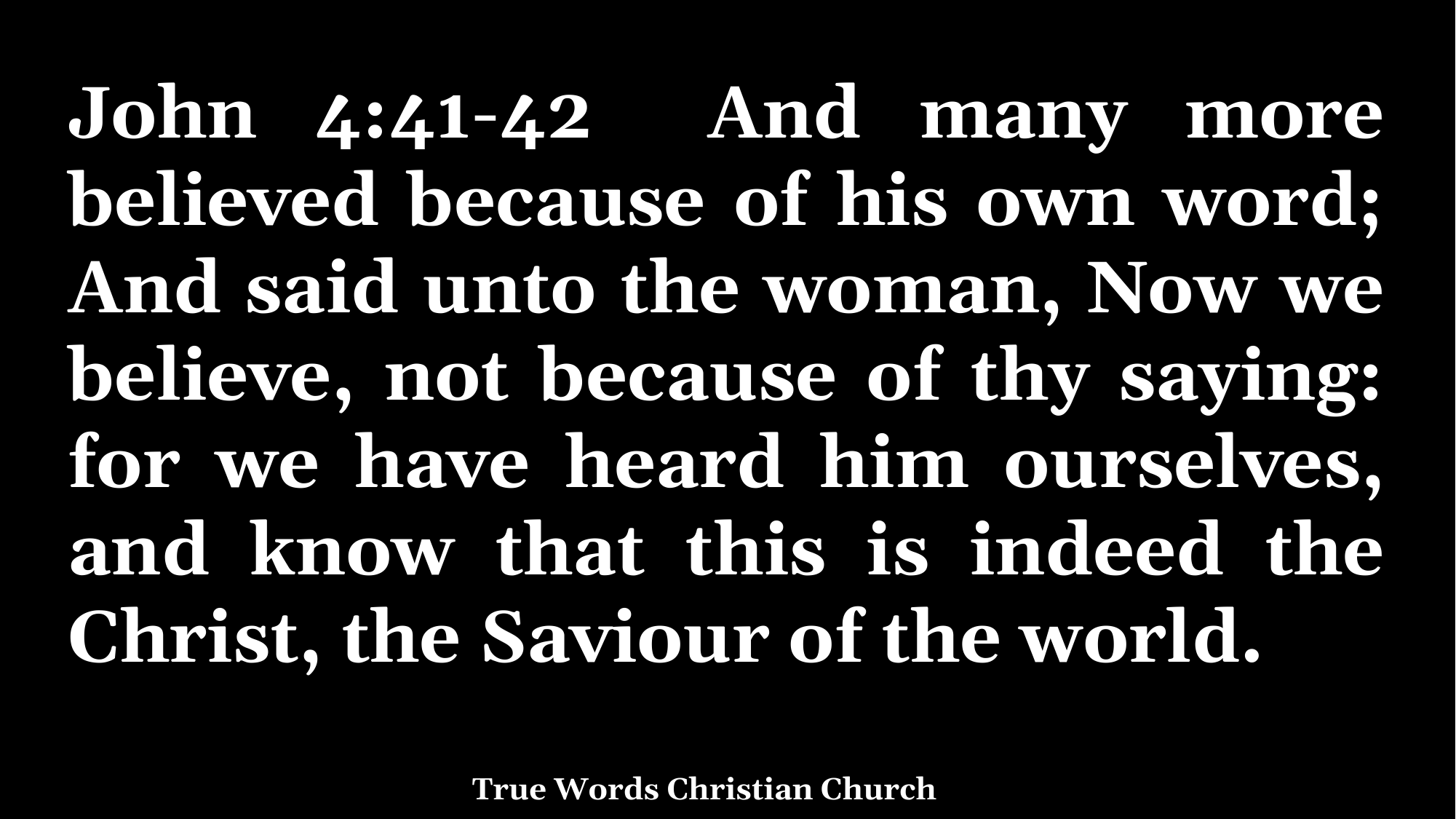

John 4:41-42  And many more believed because of his own word; And said unto the woman, Now we believe, not because of thy saying: for we have heard him ourselves, and know that this is indeed the Christ, the Saviour of the world.
True Words Christian Church